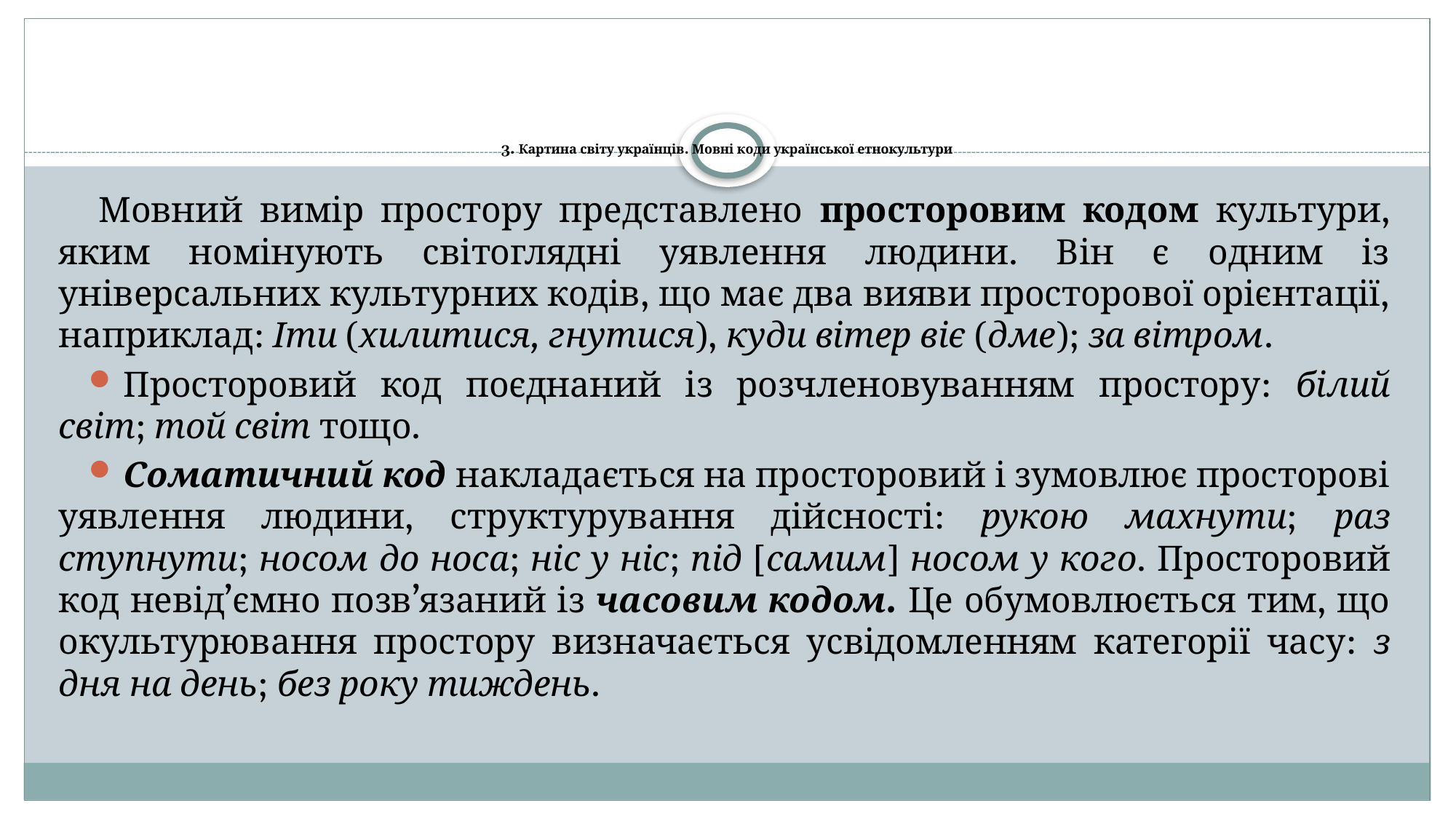

# 3. Картина світу українців. Мовні коди української етнокультури
Мовний вимір простору представлено просторовим кодом культури, яким номінують світоглядні уявлення людини. Він є одним із універсальних культурних кодів, що має два вияви просторової орієнтації, наприклад: Іти (хилитися, гнутися), куди вітер віє (дме); за вітром.
Просторовий код поєднаний із розчленовуванням простору: білий світ; той світ тощо.
Соматичний код накладається на просторовий і зумовлює просторові уявлення людини, структурування дійсності: рукою махнути; раз ступнути; носом до носа; ніс у ніс; під [самим] носом у кого. Просторовий код невід’ємно позв’язаний із часовим кодом. Це обумовлюється тим, що окультурювання простору визначається усвідомленням категорії часу: з дня на день; без року тиждень.